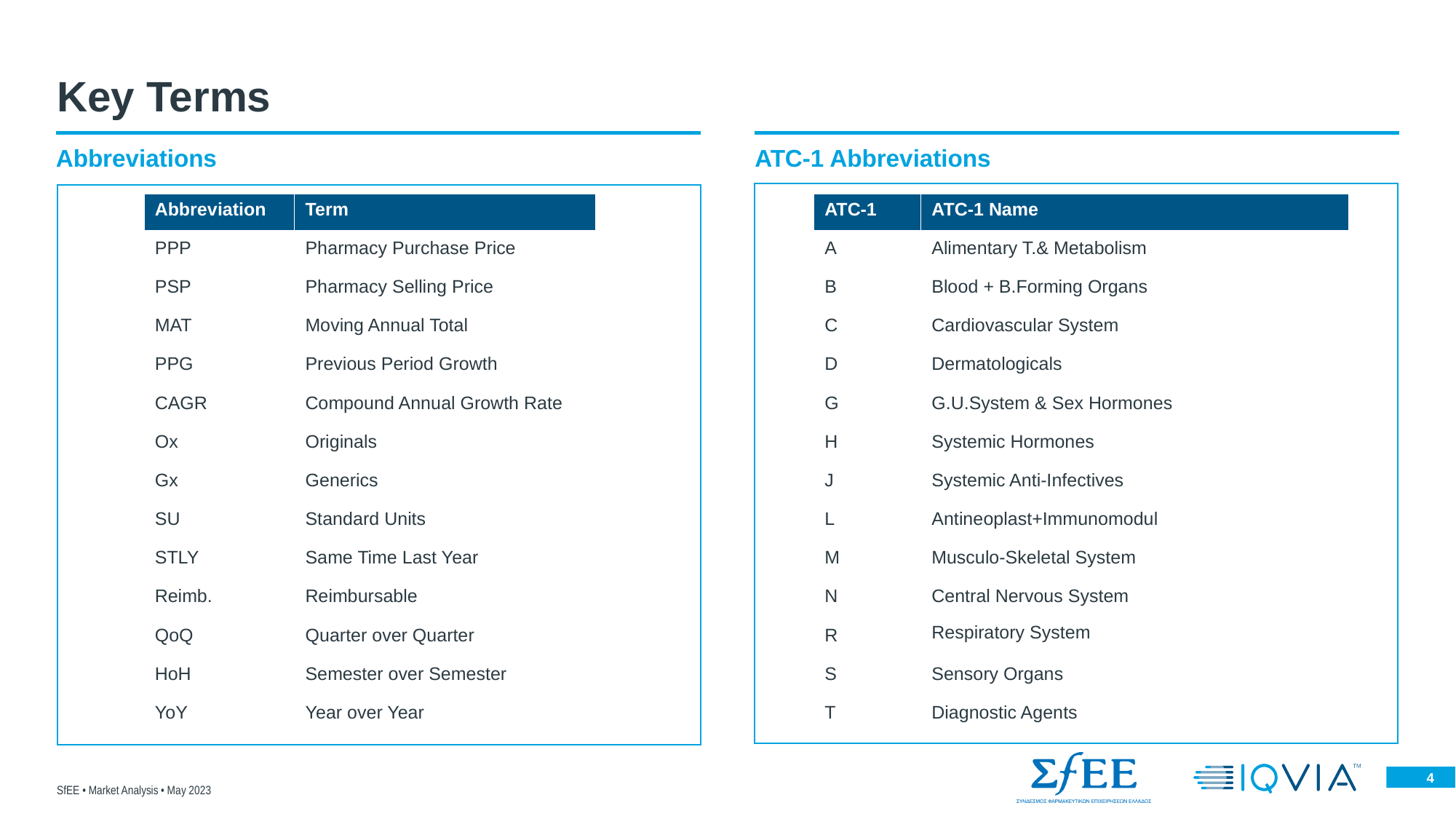

# Key Terms
Abbreviations
ATC-1 Abbreviations

| Abbreviation | Term |
| --- | --- |
| PPP | Pharmacy Purchase Price |
| PSP | Pharmacy Selling Price |
| MAT | Moving Annual Total |
| PPG | Previous Period Growth |
| CAGR | Compound Annual Growth Rate |
| Ox | Originals |
| Gx | Generics |
| SU | Standard Units |
| STLY | Same Time Last Year |
| Reimb. | Reimbursable |
| QoQ | Quarter over Quarter |
| HoH | Semester over Semester |
| YoY | Year over Year |
| ATC-1 | ATC-1 Name |
| --- | --- |
| A | Alimentary T.& Metabolism |
| B | Blood + B.Forming Organs |
| C | Cardiovascular System |
| D | Dermatologicals |
| G | G.U.System & Sex Hormones |
| H | Systemic Hormones |
| J | Systemic Anti-Infectives |
| L | Antineoplast+Immunomodul |
| M | Musculo-Skeletal System |
| N | Central Nervous System |
| R | Respiratory System |
| S | Sensory Organs |
| T | Diagnostic Agents |